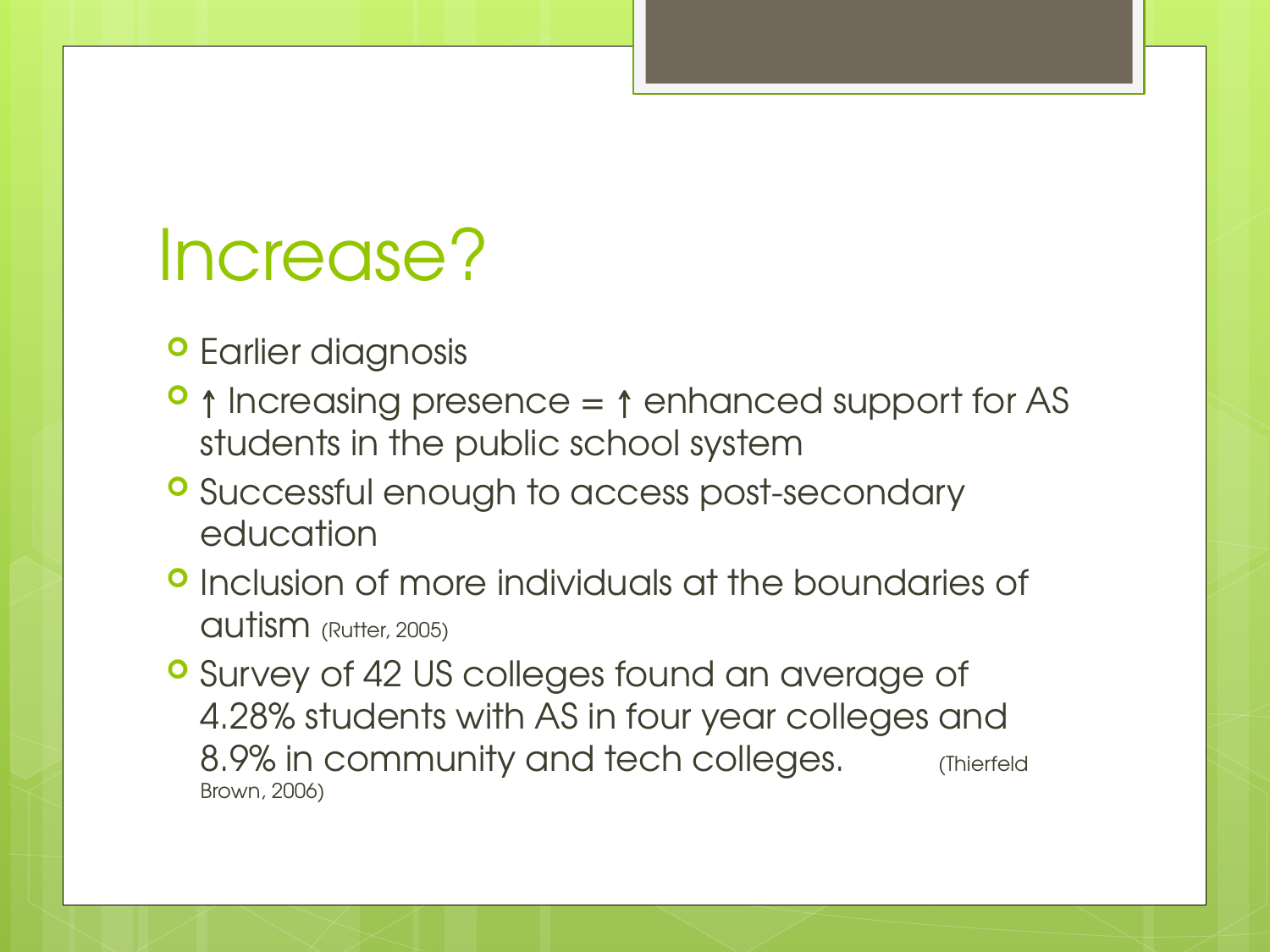

# Increase?
Earlier diagnosis
↑ Increasing presence = ↑ enhanced support for AS students in the public school system
Successful enough to access post-secondary education
Inclusion of more individuals at the boundaries of autism (Rutter, 2005)
Survey of 42 US colleges found an average of 4.28% students with AS in four year colleges and 8.9% in community and tech colleges.  						(Thierfeld Brown, 2006)